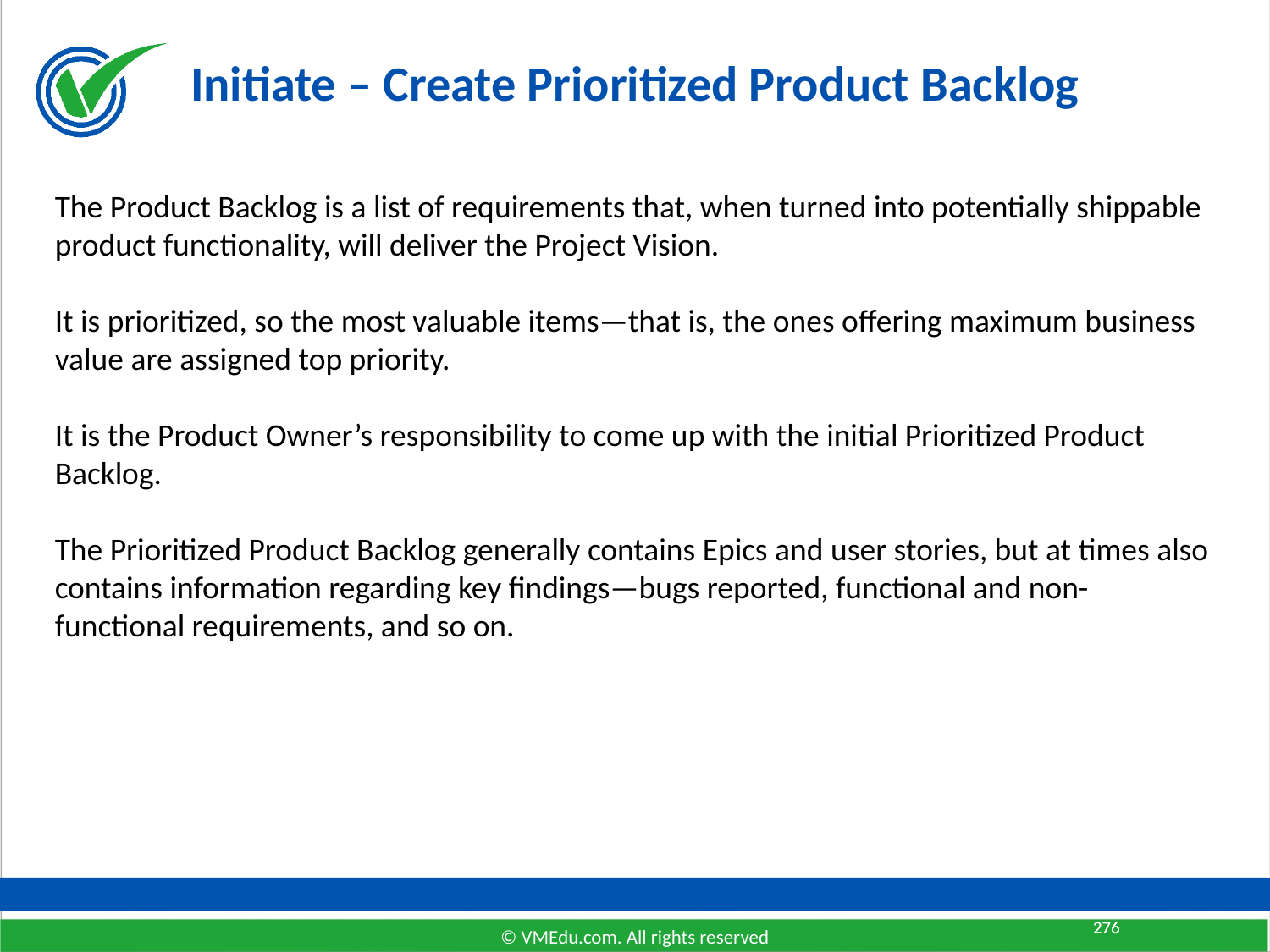

# Initiate – Create Prioritized Product Backlog
The Product Backlog is a list of requirements that, when turned into potentially shippable product functionality, will deliver the Project Vision.

It is prioritized, so the most valuable items—that is, the ones offering maximum business value are assigned top priority.

It is the Product Owner’s responsibility to come up with the initial Prioritized Product Backlog.

The Prioritized Product Backlog generally contains Epics and user stories, but at times also contains information regarding key findings—bugs reported, functional and non-functional requirements, and so on.

276